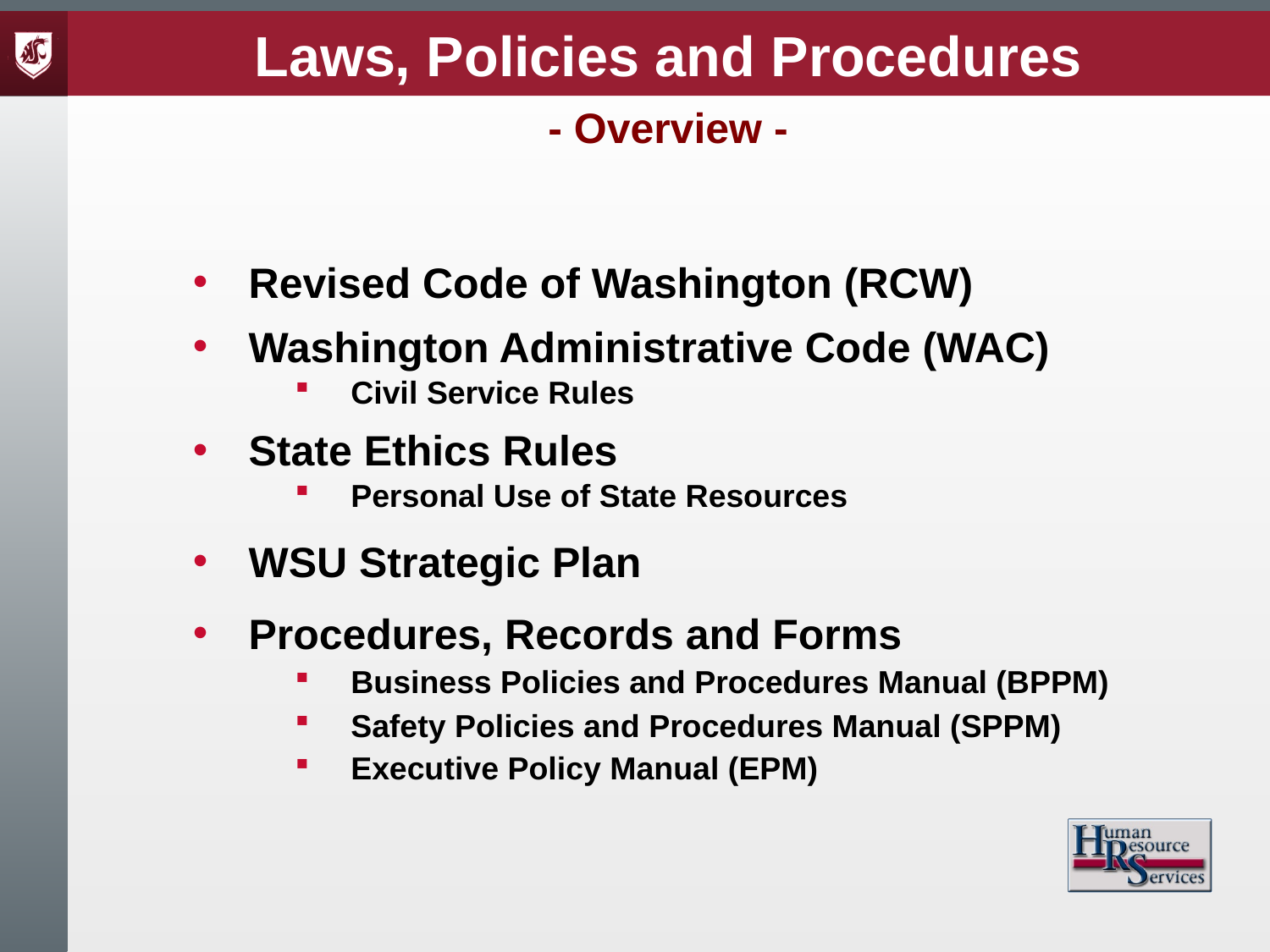

Laws, Policies and Procedures
- Overview -
Revised Code of Washington (RCW)
Washington Administrative Code (WAC)
Civil Service Rules
State Ethics Rules
Personal Use of State Resources
WSU Strategic Plan
Procedures, Records and Forms
Business Policies and Procedures Manual (BPPM)
Safety Policies and Procedures Manual (SPPM)
Executive Policy Manual (EPM)